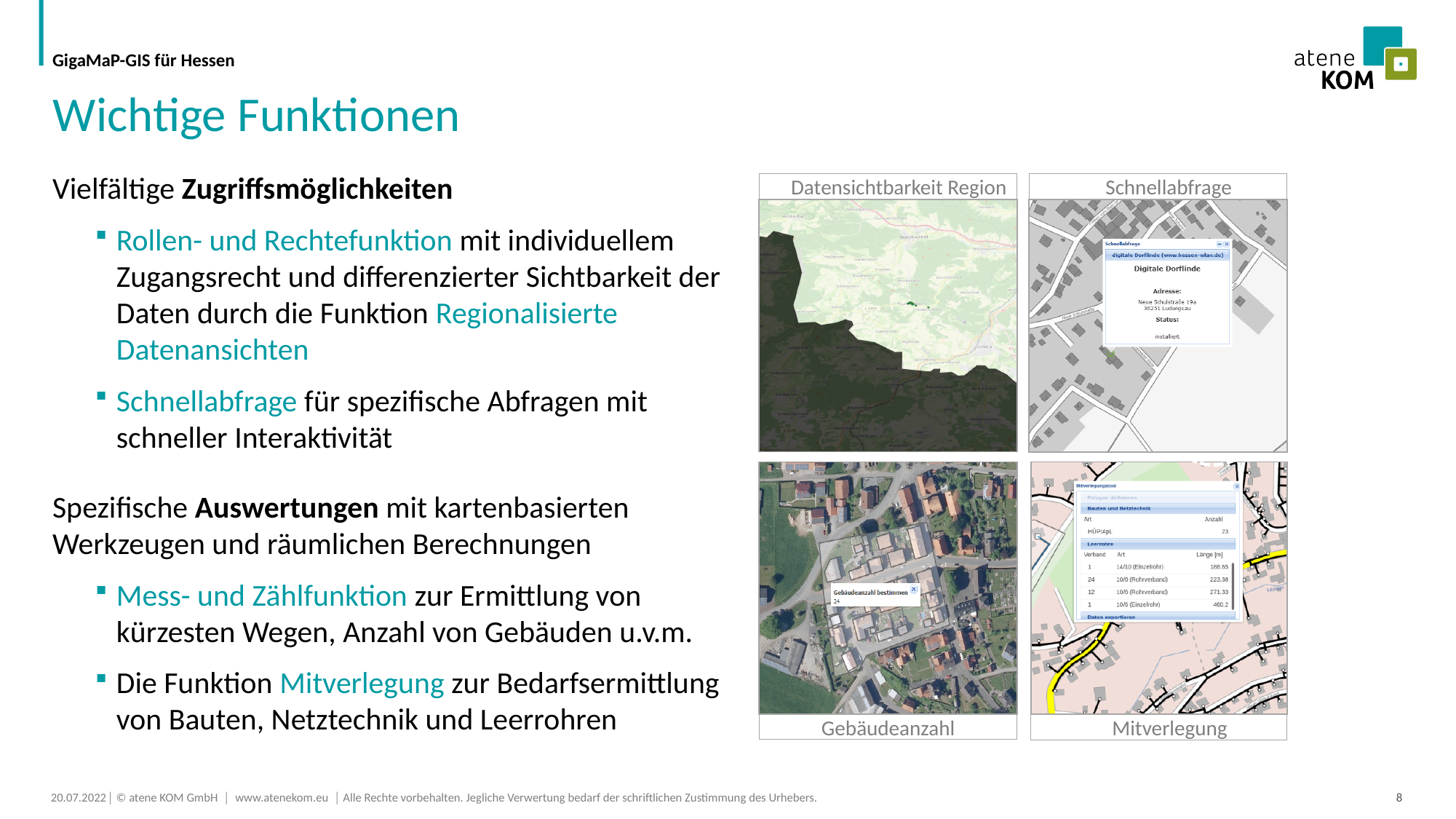

GigaMaP-GIS für Hessen
# Wichtige Funktionen
Vielfältige Zugriffsmöglichkeiten
Rollen- und Rechtefunktion mit individuellem Zugangsrecht und differenzierter Sichtbarkeit der Daten durch die Funktion Regionalisierte Datenansichten
Schnellabfrage für spezifische Abfragen mit schneller Interaktivität
Spezifische Auswertungen mit kartenbasierten Werkzeugen und räumlichen Berechnungen
Mess- und Zählfunktion zur Ermittlung von kürzesten Wegen, Anzahl von Gebäuden u.v.m.
Die Funktion Mitverlegung zur Bedarfsermittlung von Bauten, Netztechnik und Leerrohren
Datensichtbarkeit Region

Schnellabfrage

Gebäudeanzahl

Mitverlegung
20.07.2022
8